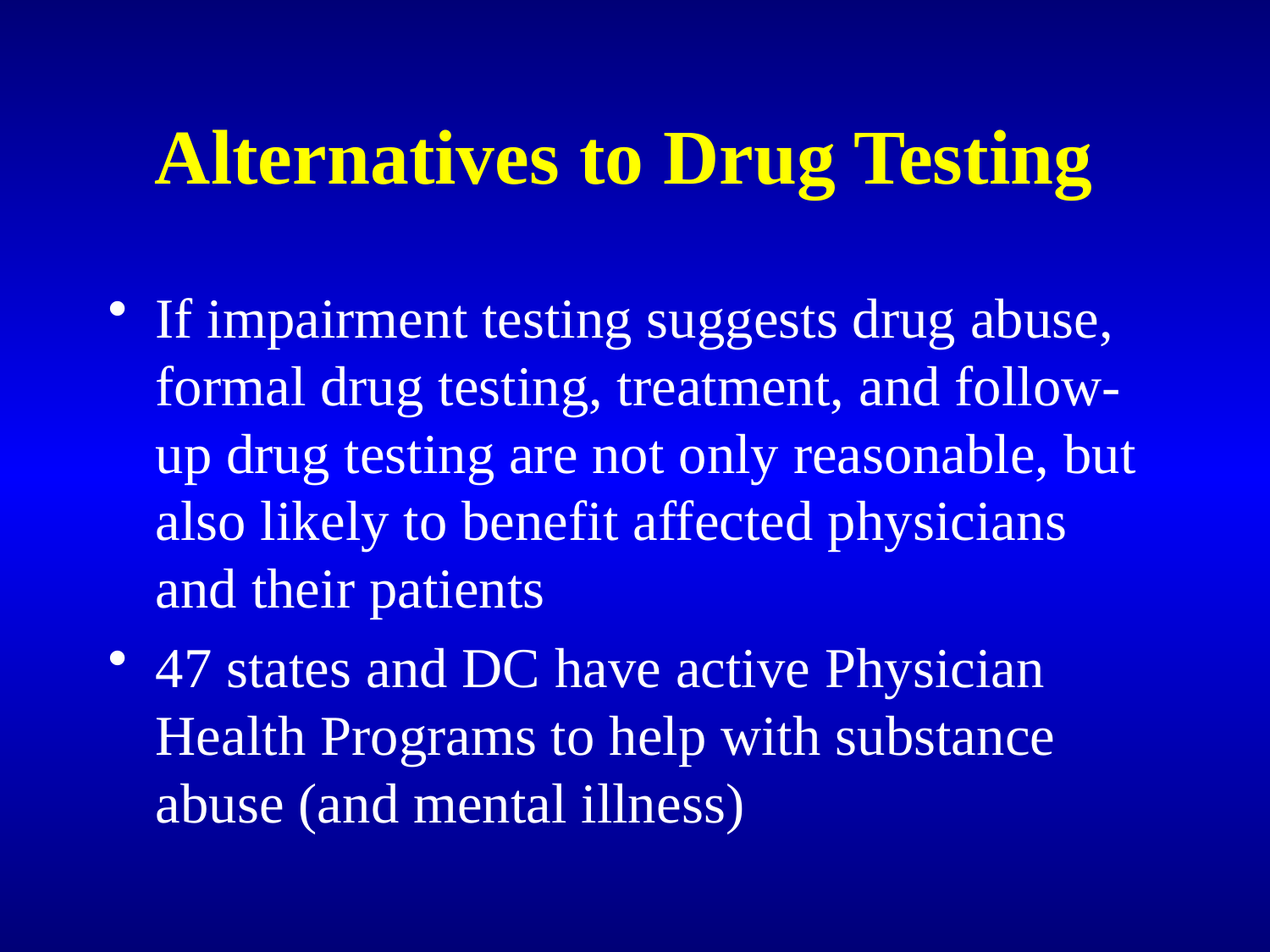

# Alternatives to Drug Testing
If impairment testing suggests drug abuse, formal drug testing, treatment, and follow-up drug testing are not only reasonable, but also likely to benefit affected physicians and their patients
47 states and DC have active Physician Health Programs to help with substance abuse (and mental illness)